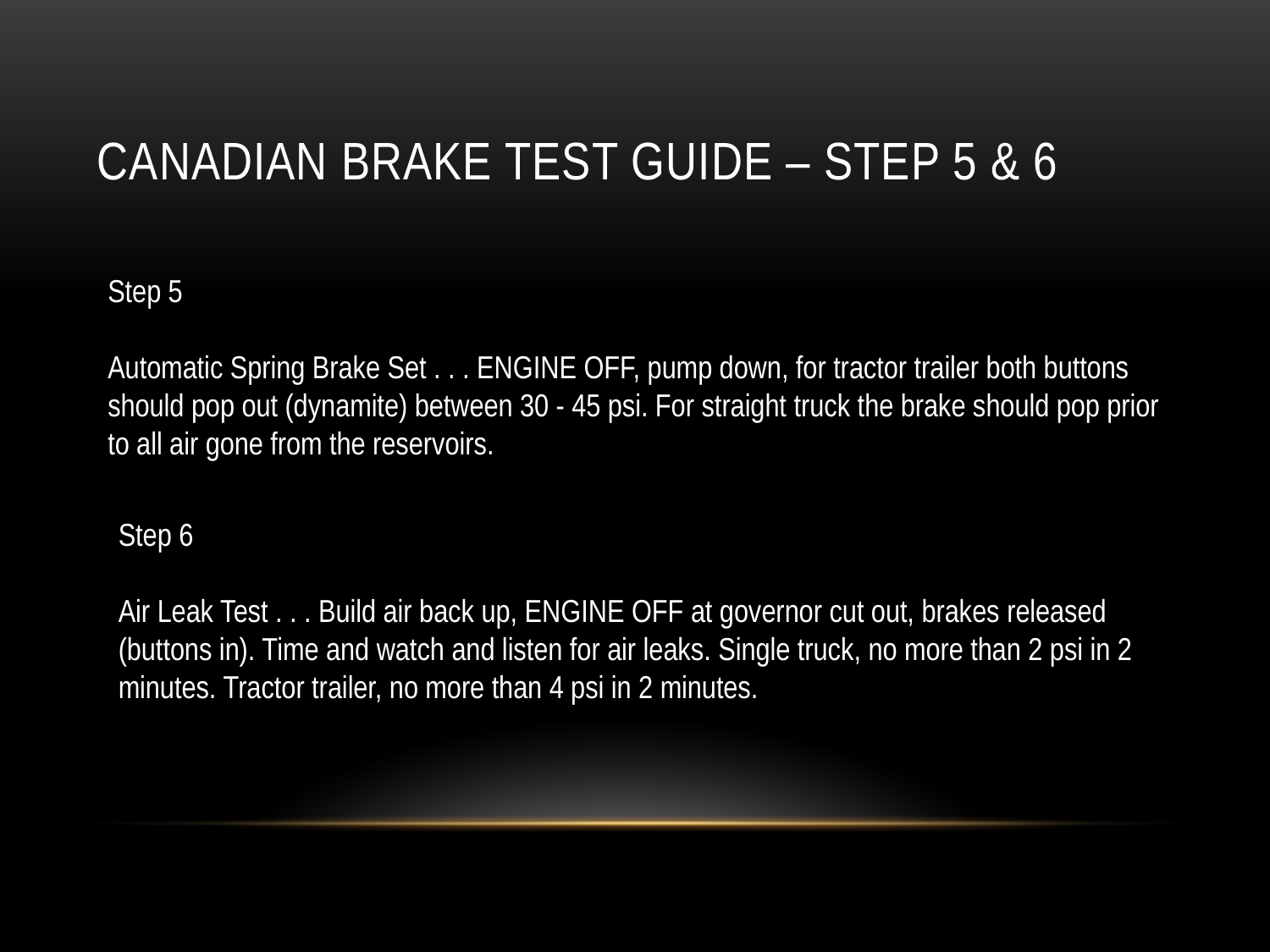

# Canadian brake test guide – Step 5 & 6
Step 5

Automatic Spring Brake Set . . . ENGINE OFF, pump down, for tractor trailer both buttons should pop out (dynamite) between 30 - 45 psi. For straight truck the brake should pop prior to all air gone from the reservoirs.

Step 6

Air Leak Test . . . Build air back up, ENGINE OFF at governor cut out, brakes released (buttons in). Time and watch and listen for air leaks. Single truck, no more than 2 psi in 2 minutes. Tractor trailer, no more than 4 psi in 2 minutes.